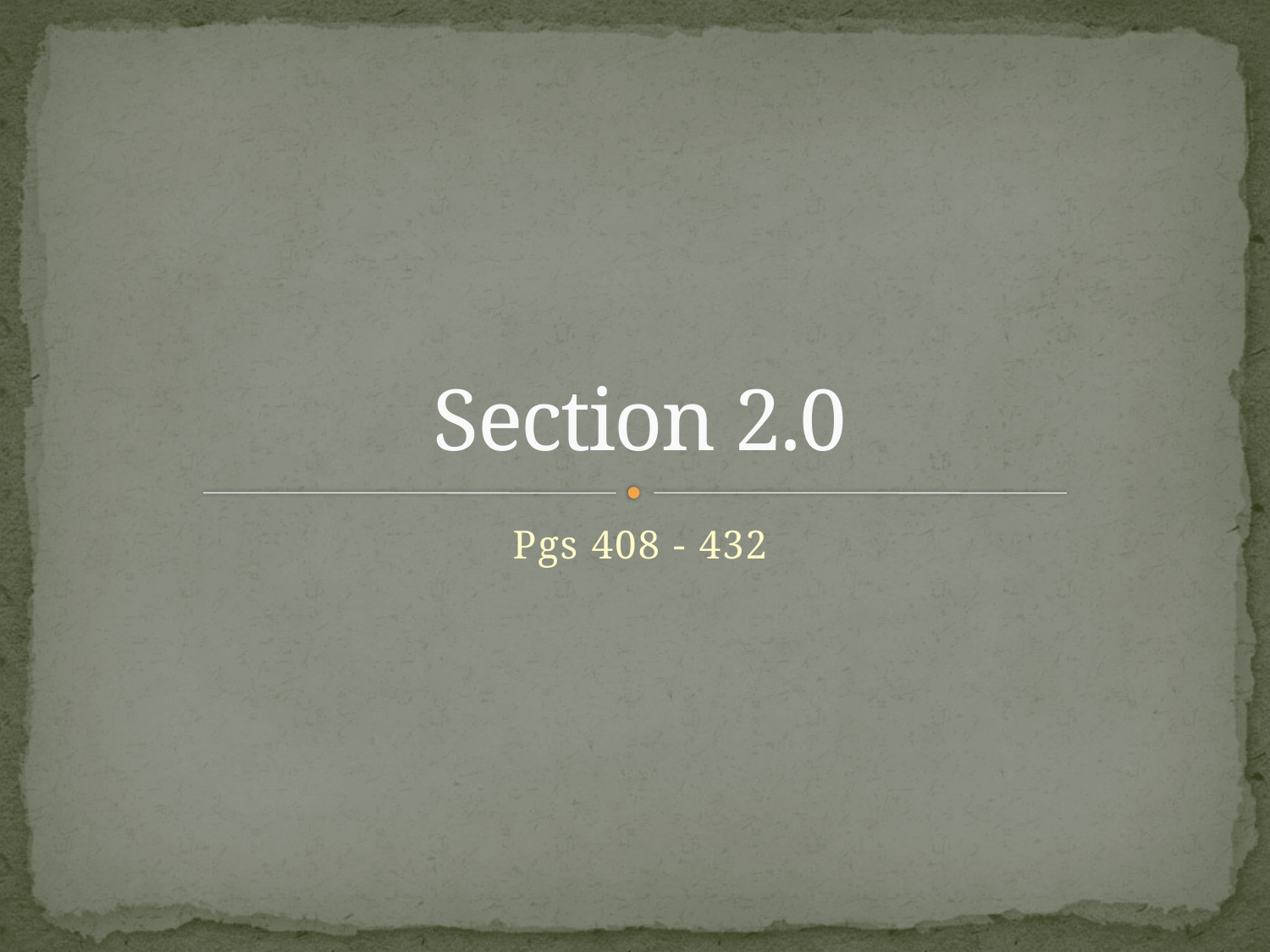

# Section 2.0
Pgs 408 - 432